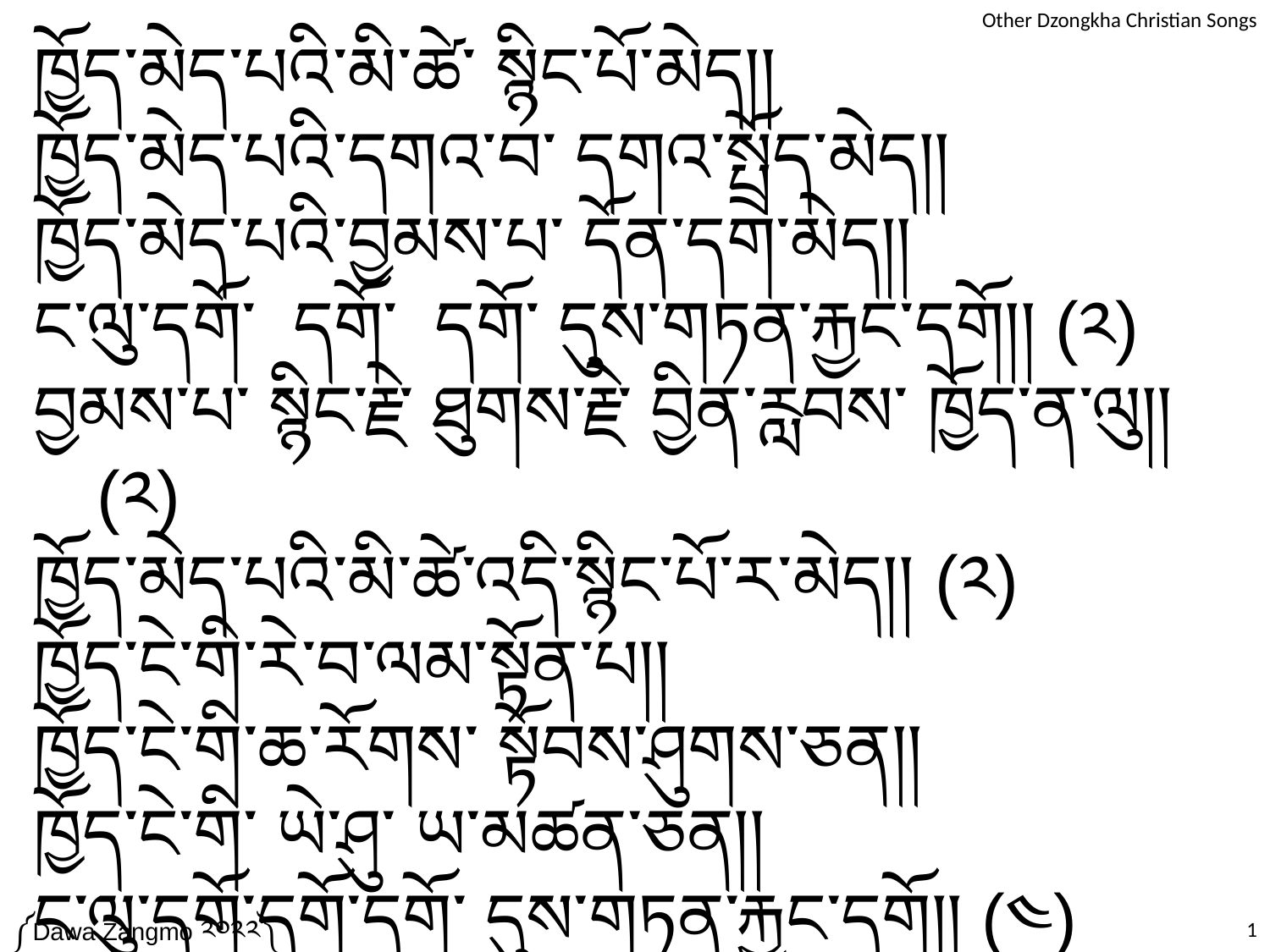

ཁྱོད་མེད་པའི་མི་ཚེ་ སྙིང་པོ་མེད།།
ཁྱོད་མེད་པའི་དགའ་བ་ དགའ་སྤྲོད་མེད།།
ཁྱོད་མེད་པའི་བྱམས་པ་ དོན་དག་མེད།།
ང་ལུ་དགོ་  དགོ་  དགོ་ དུས་གཏན་རྐྱང་དགོ།། (༢)
བྱམས་པ་ སྙིང་རྗེ་ ཐུགས་རྗེ་ བྱིན་རླབས་ ཁྱོད་ན་ལུ།། (༢)
ཁྱོད་མེད་པའི་མི་ཚེ་འདི་སྙིང་པོ་ར་མེད།། (༢)
ཁྱོད་ངེ་གི་རེ་བ་ལམ་སྟོན་པ།།
ཁྱོད་ངེ་གི་ཆ་རོགས་ སྟོབས་ཤུགས་ཅན།།
ཁྱོད་ངེ་གི་ ཡེ་ཤུ་ ཡ་མཚན་ཅན།།
ང་ལུ་དགོ་​དགོ་​དགོ་ དུས་གཏན་རྐྱང་དགོ།། (༤)
༼Dawa Zangmo ༢༠༢༢༽
1